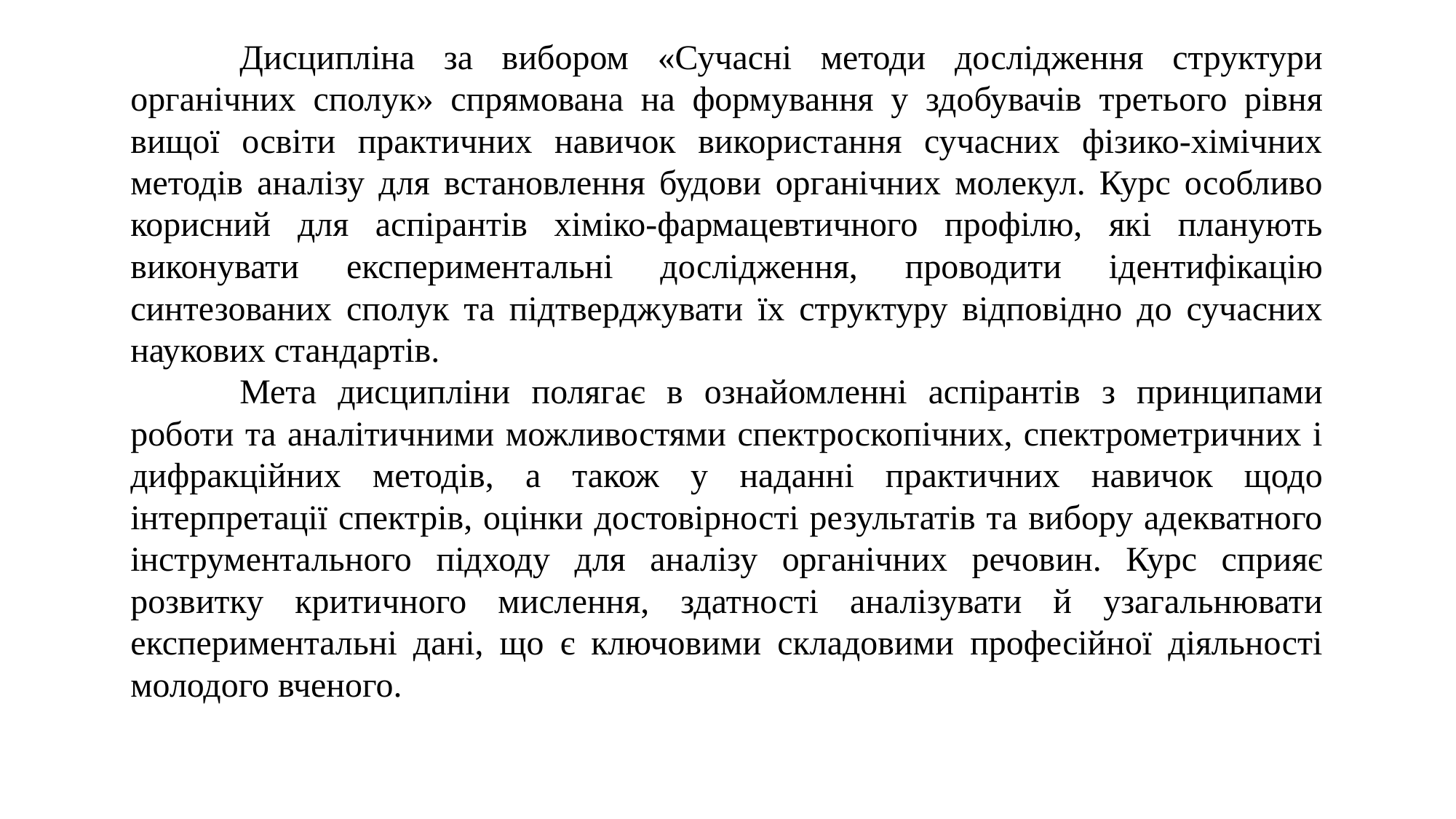

Дисципліна за вибором «Сучасні методи дослідження структури органічних сполук» спрямована на формування у здобувачів третього рівня вищої освіти практичних навичок використання сучасних фізико-хімічних методів аналізу для встановлення будови органічних молекул. Курс особливо корисний для аспірантів хіміко-фармацевтичного профілю, які планують виконувати експериментальні дослідження, проводити ідентифікацію синтезованих сполук та підтверджувати їх структуру відповідно до сучасних наукових стандартів.
	Мета дисципліни полягає в ознайомленні аспірантів з принципами роботи та аналітичними можливостями спектроскопічних, спектрометричних і дифракційних методів, а також у наданні практичних навичок щодо інтерпретації спектрів, оцінки достовірності результатів та вибору адекватного інструментального підходу для аналізу органічних речовин. Курс сприяє розвитку критичного мислення, здатності аналізувати й узагальнювати експериментальні дані, що є ключовими складовими професійної діяльності молодого вченого.